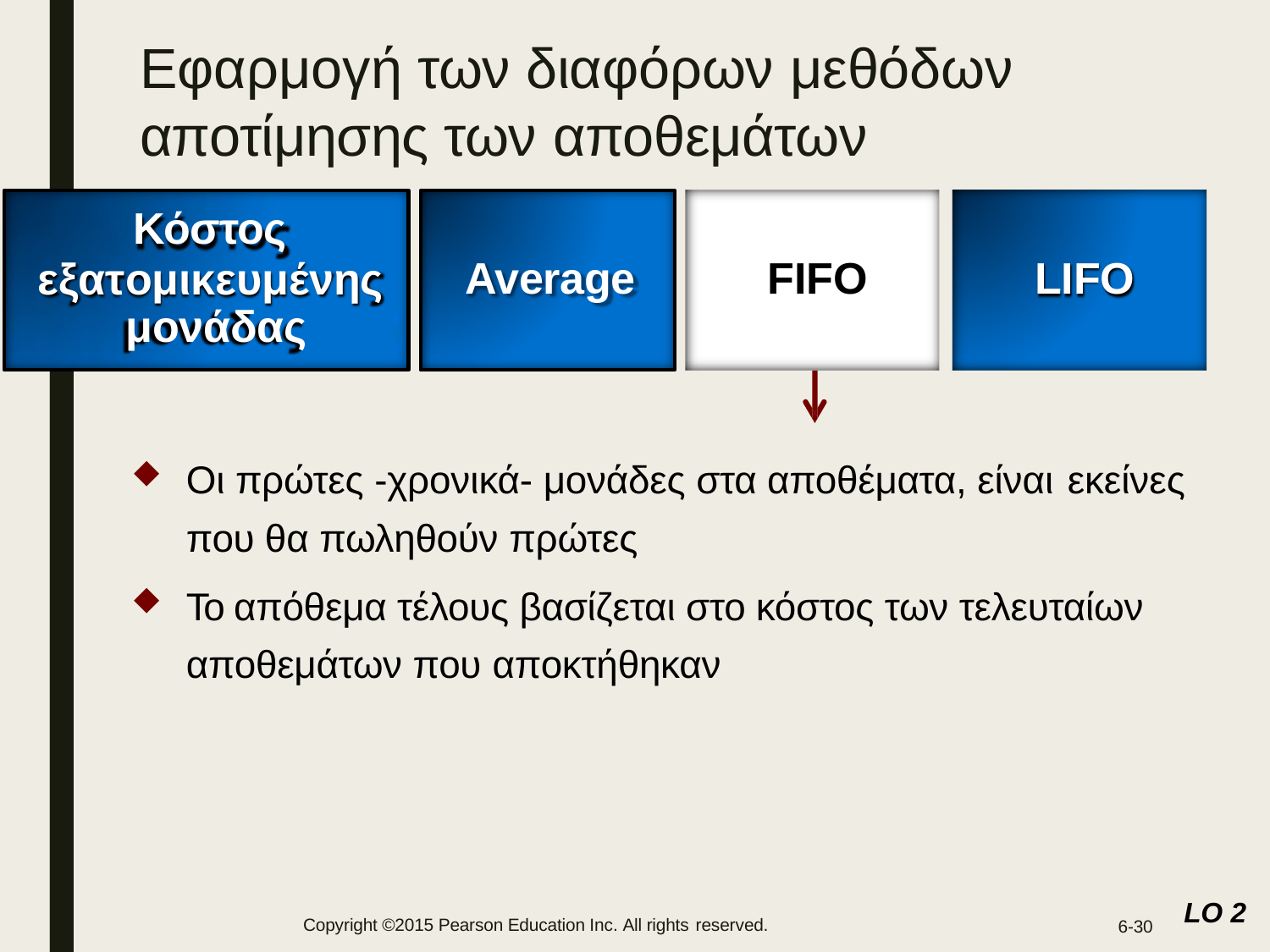

# Εφαρμογή των διαφόρων μεθόδων  αποτίμησης των αποθεμάτων

Κόστος
εξατομικευμένης  μονάδας

Average	FIFO	LIFO

Οι πρώτες -χρονικά- μονάδες στα αποθέματα, είναι εκείνες
που θα πωληθούν πρώτες
Το απόθεμα τέλους βασίζεται στο κόστος των τελευταίων  αποθεμάτων που αποκτήθηκαν
LO 2
Copyright ©2015 Pearson Education Inc. All rights reserved.
6-30